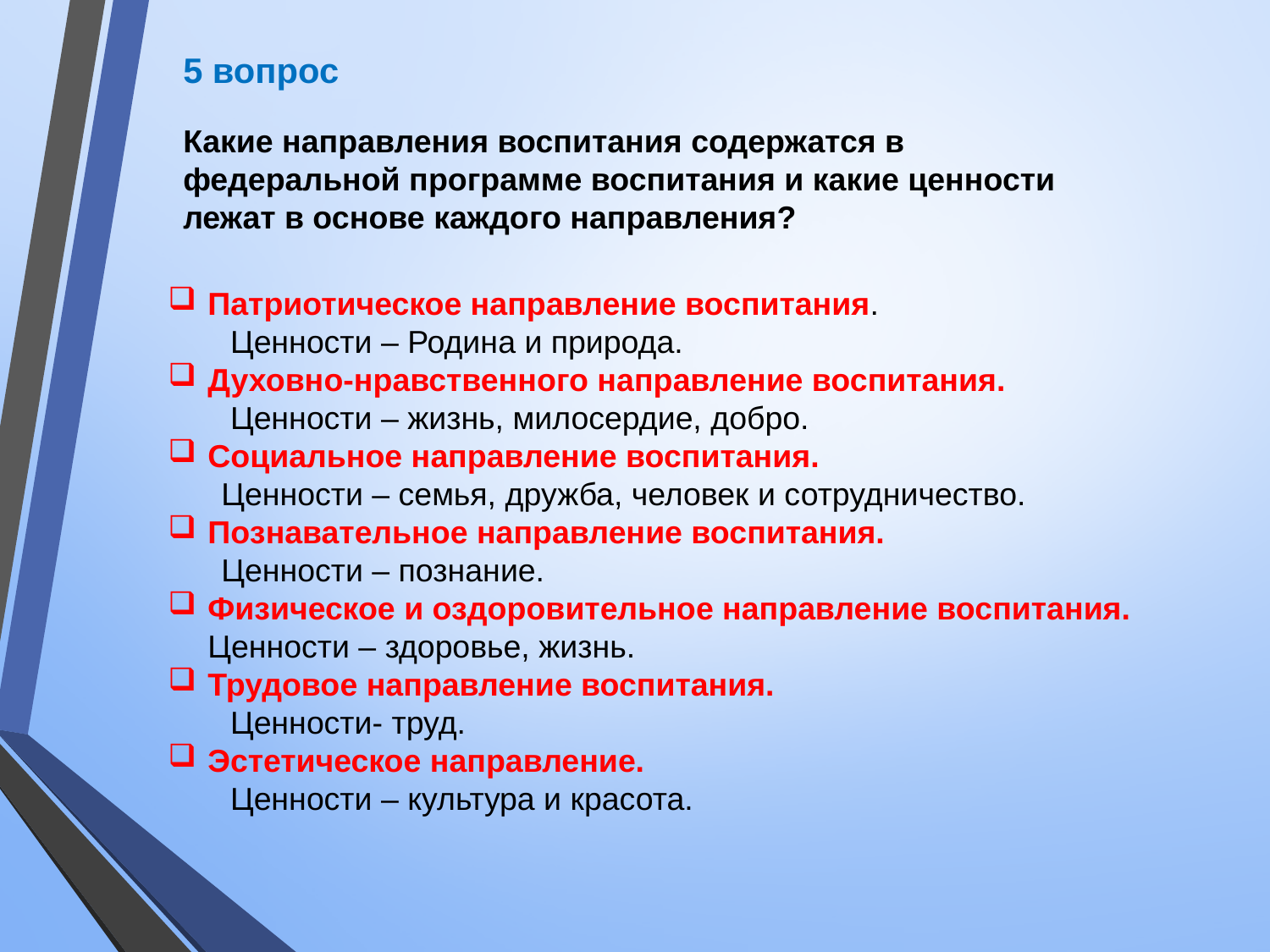

5 вопрос
Какие направления воспитания содержатся в федеральной программе воспитания и какие ценности лежат в основе каждого направления?
Патриотическое направление воспитания.
       Ценности – Родина и природа.
Духовно-нравственного направление воспитания.
       Ценности – жизнь, милосердие, добро.
Социальное направление воспитания.
      Ценности – семья, дружба, человек и сотрудничество.
Познавательное направление воспитания.
      Ценности – познание.
Физическое и оздоровительное направление воспитания. Ценности – здоровье, жизнь.
Трудовое направление воспитания.
       Ценности- труд.
Эстетическое направление.
       Ценности – культура и красота.